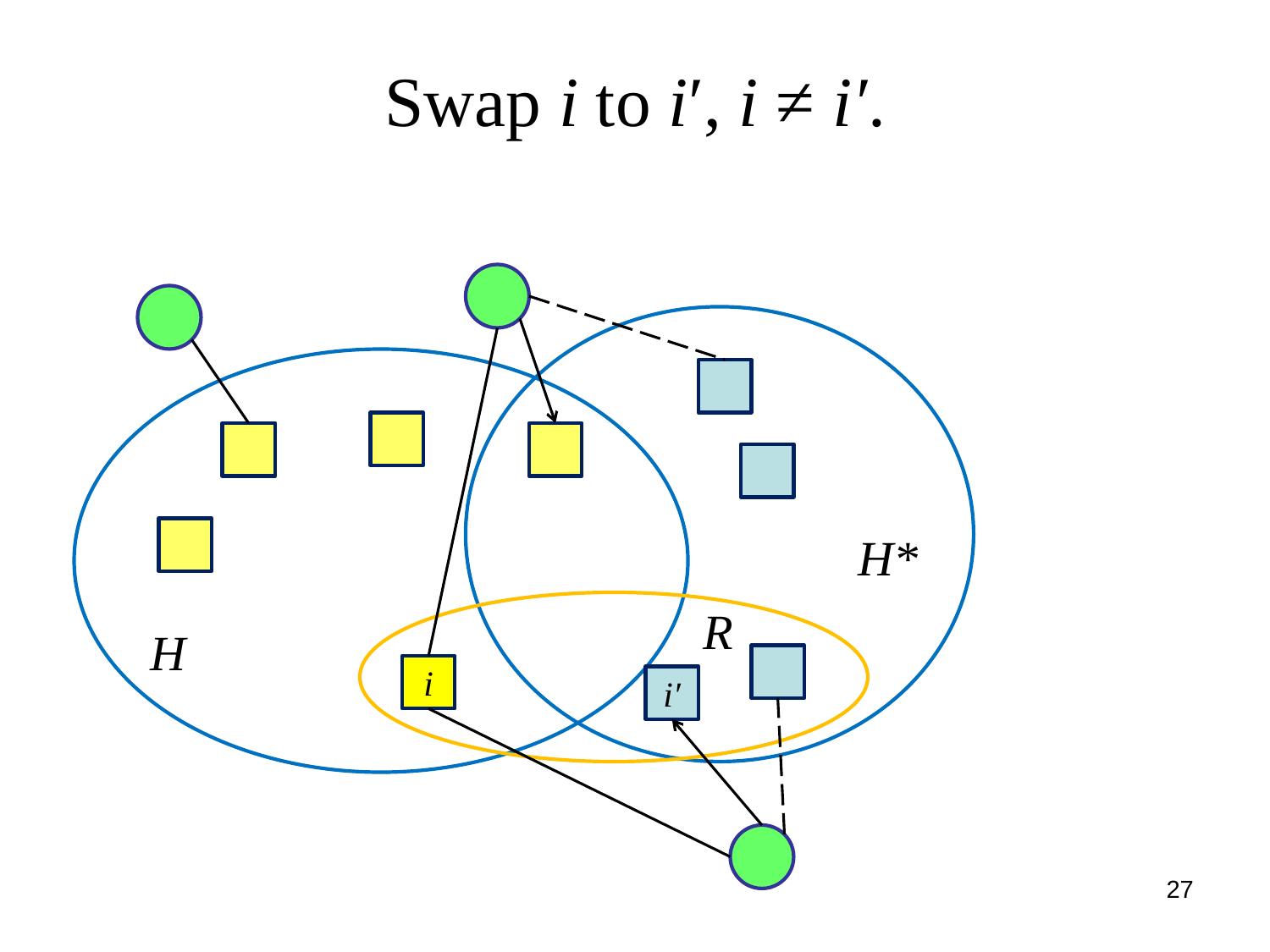

# Swap i to i′, i ≠ i′.

H*

R
H

i
i′

27